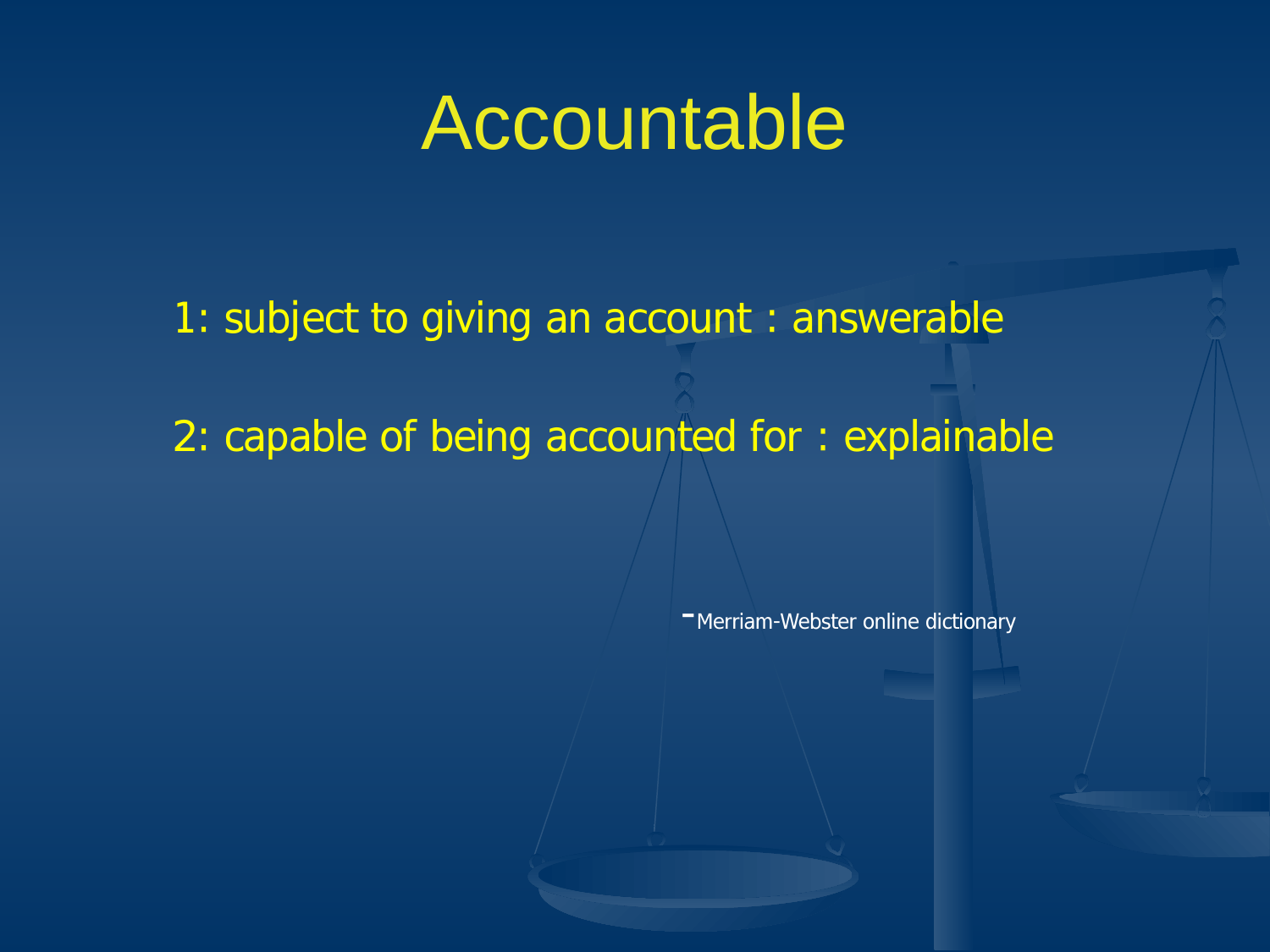

# Accountable
1: subject to giving an account : answerable

2: capable of being accounted for : explainable

				-Merriam-Webster online dictionary